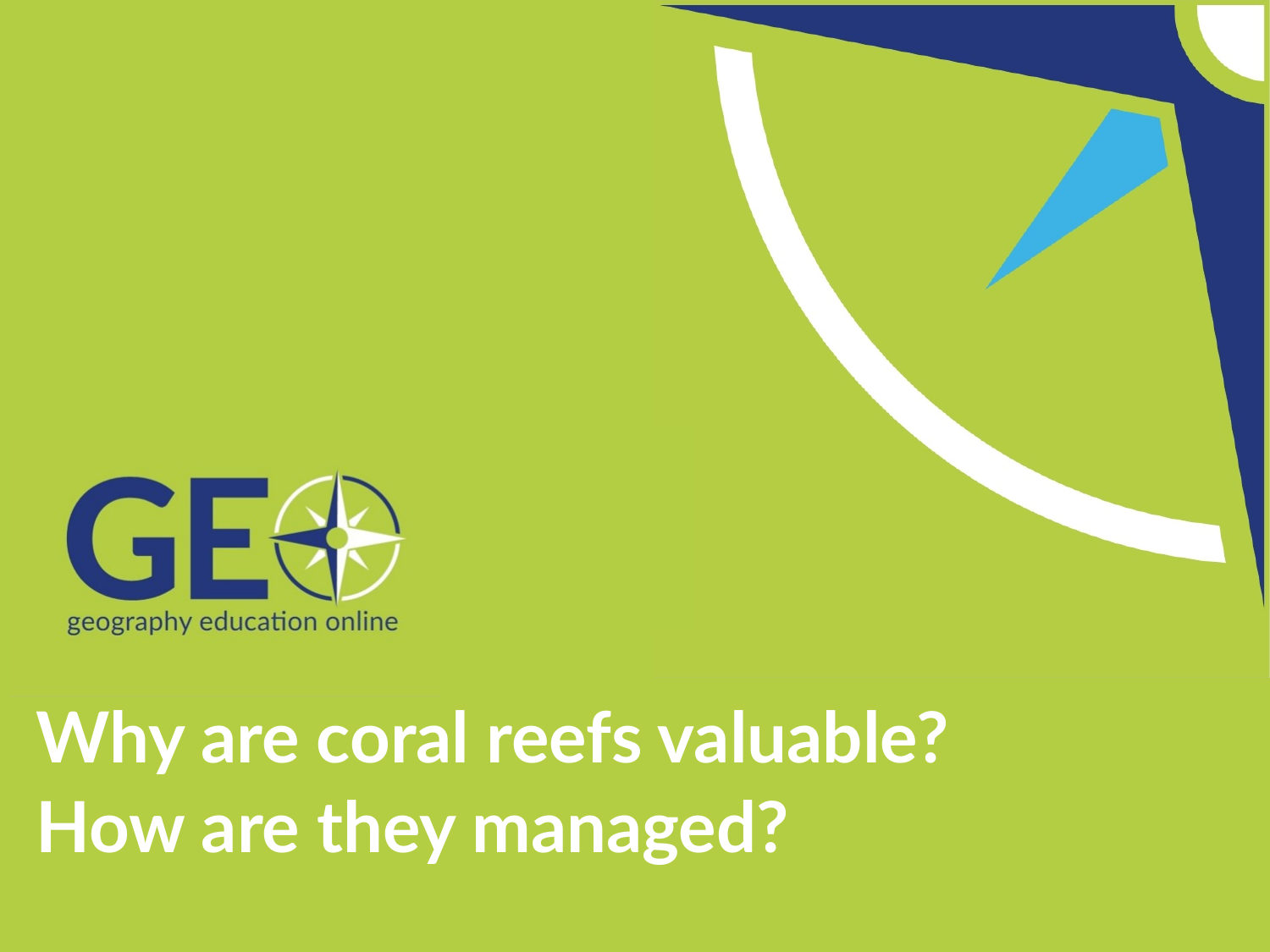

Why are coral reefs valuable?
How are they managed?